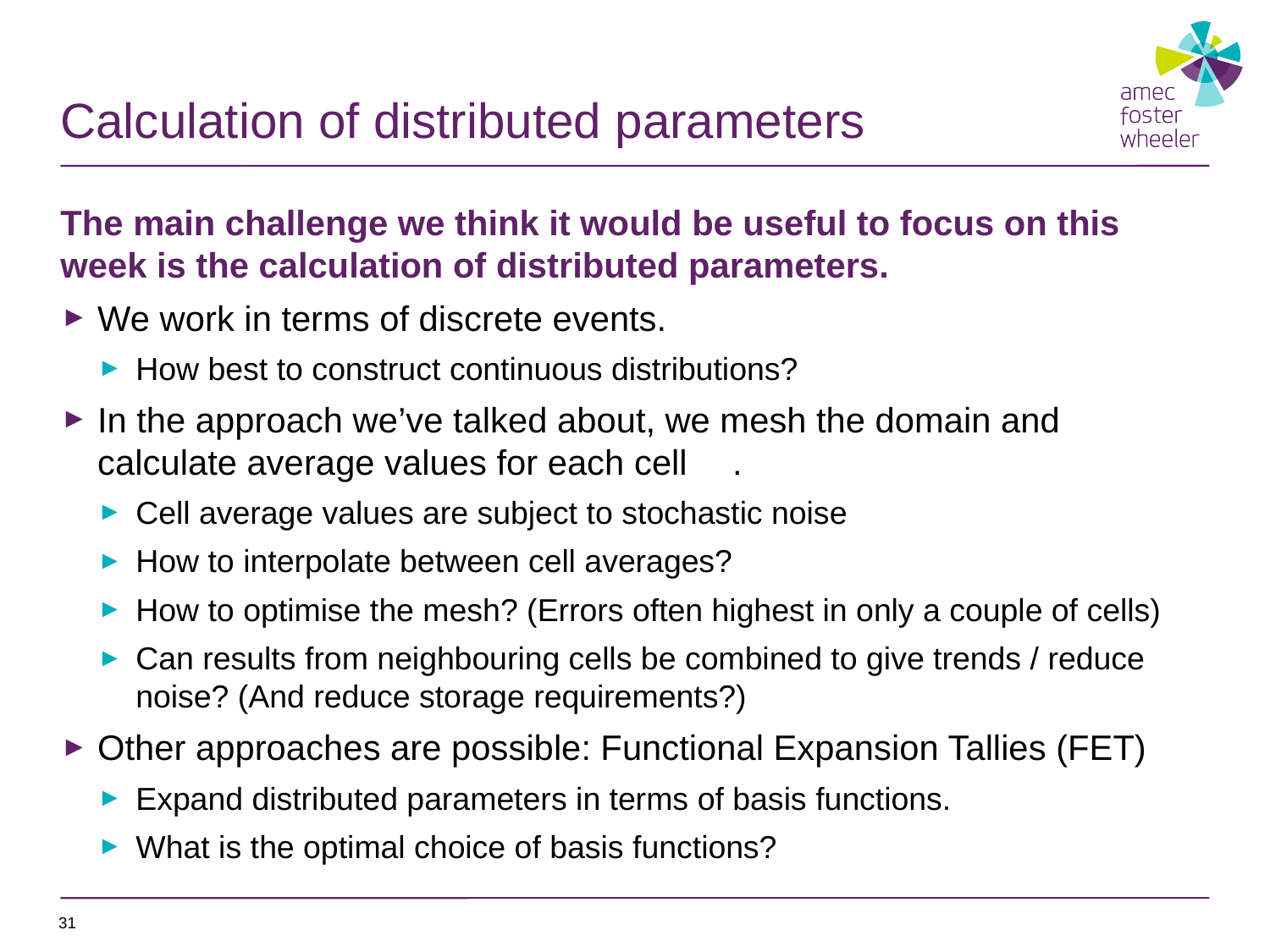

# Calculation of distributed parameters
The main challenge we think it would be useful to focus on this week is the calculation of distributed parameters.
We work in terms of discrete events.
How best to construct continuous distributions?
In the approach we’ve talked about, we mesh the domain and calculate average values for each cell	.
Cell average values are subject to stochastic noise
How to interpolate between cell averages?
How to optimise the mesh? (Errors often highest in only a couple of cells)
Can results from neighbouring cells be combined to give trends / reduce noise? (And reduce storage requirements?)
Other approaches are possible: Functional Expansion Tallies (FET)
Expand distributed parameters in terms of basis functions.
What is the optimal choice of basis functions?

31